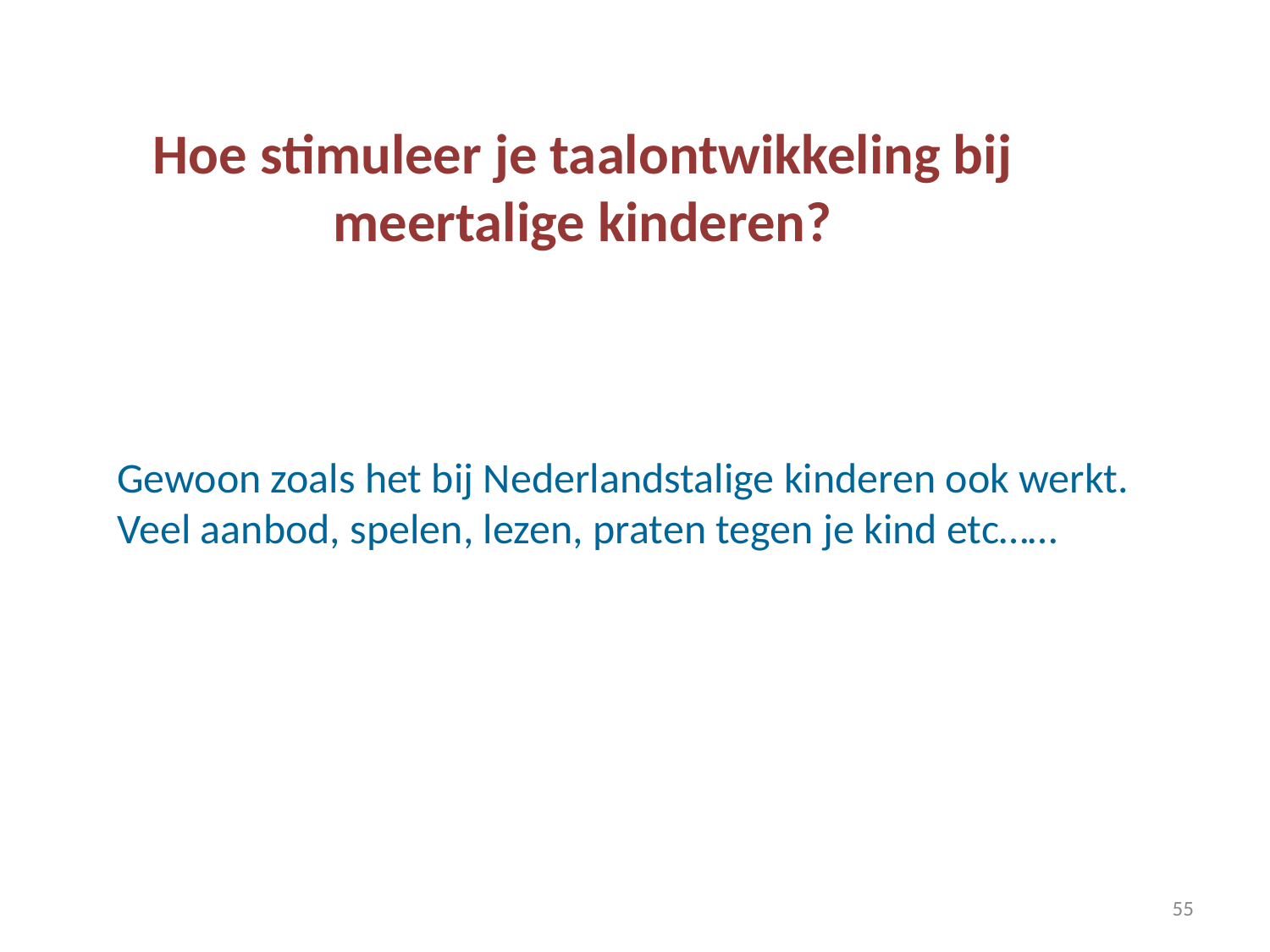

# Hoe stimuleer je taalontwikkeling bij meertalige kinderen?

Gewoon zoals het bij Nederlandstalige kinderen ook werkt. Veel aanbod, spelen, lezen, praten tegen je kind etc……

55